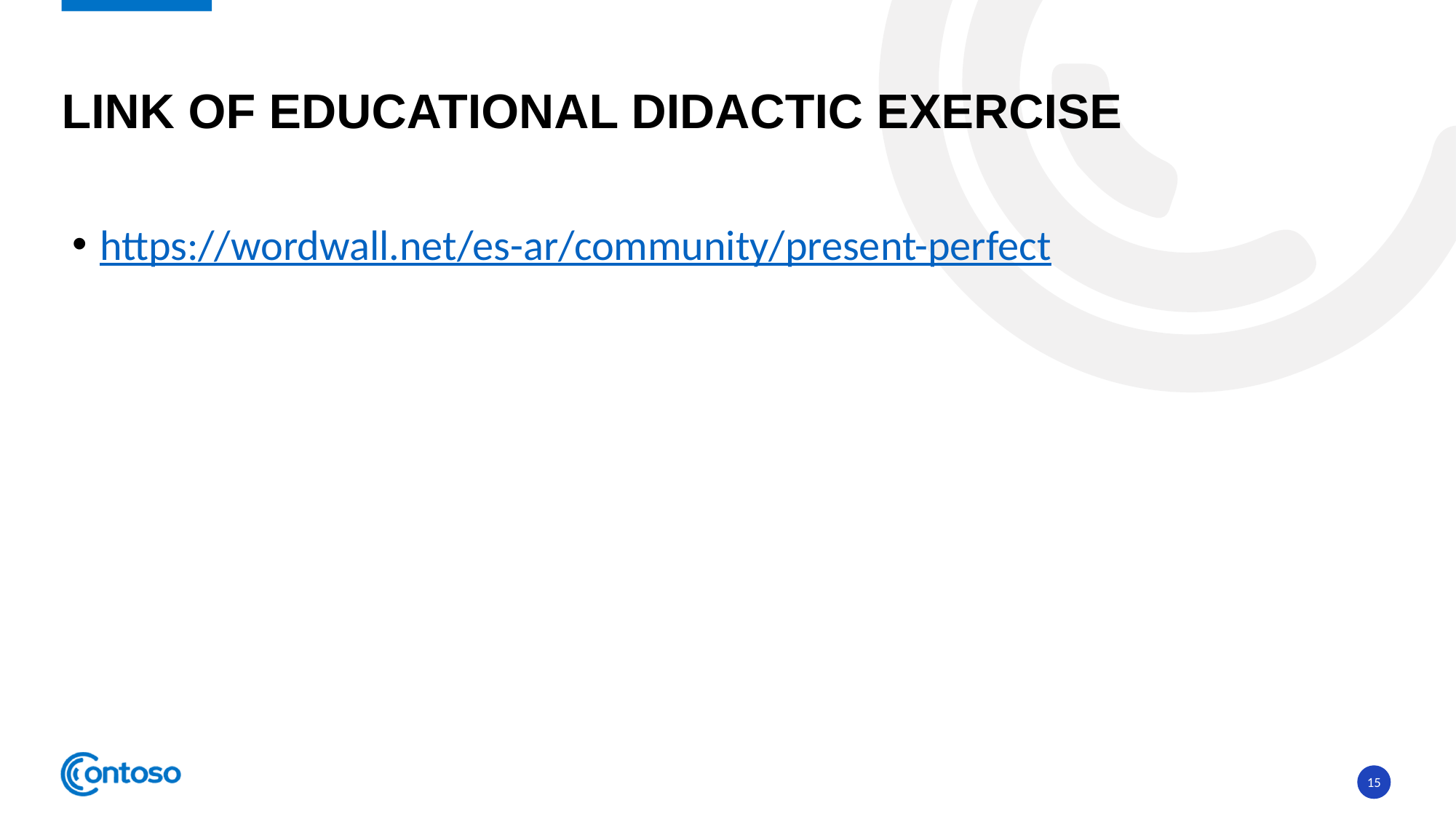

# Link of educational didactic exercise
https://wordwall.net/es-ar/community/present-perfect
15